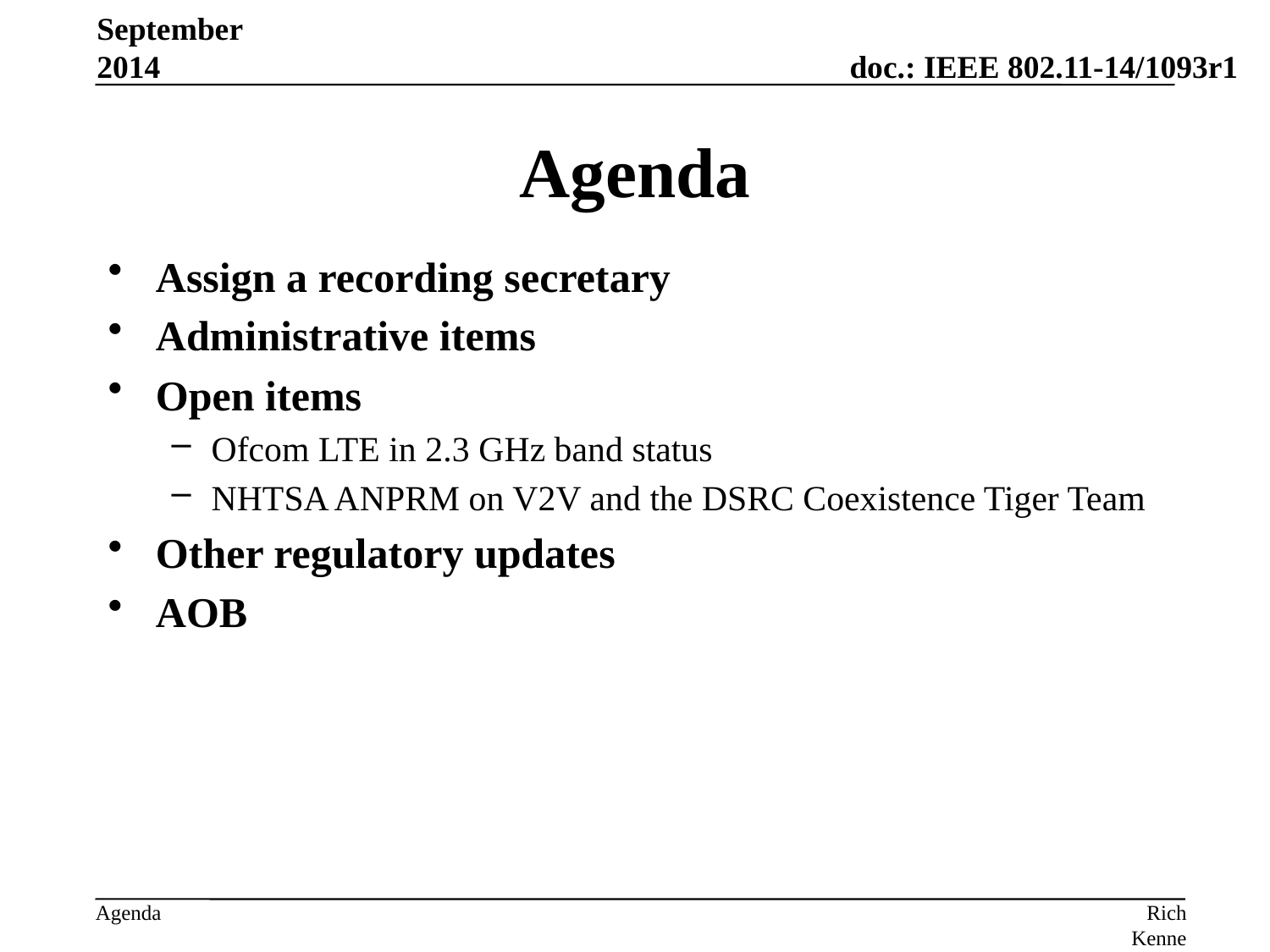

September 2014
# Agenda
Assign a recording secretary
Administrative items
Open items
Ofcom LTE in 2.3 GHz band status
NHTSA ANPRM on V2V and the DSRC Coexistence Tiger Team
Other regulatory updates
AOB
Rich Kennedy, MediaTek